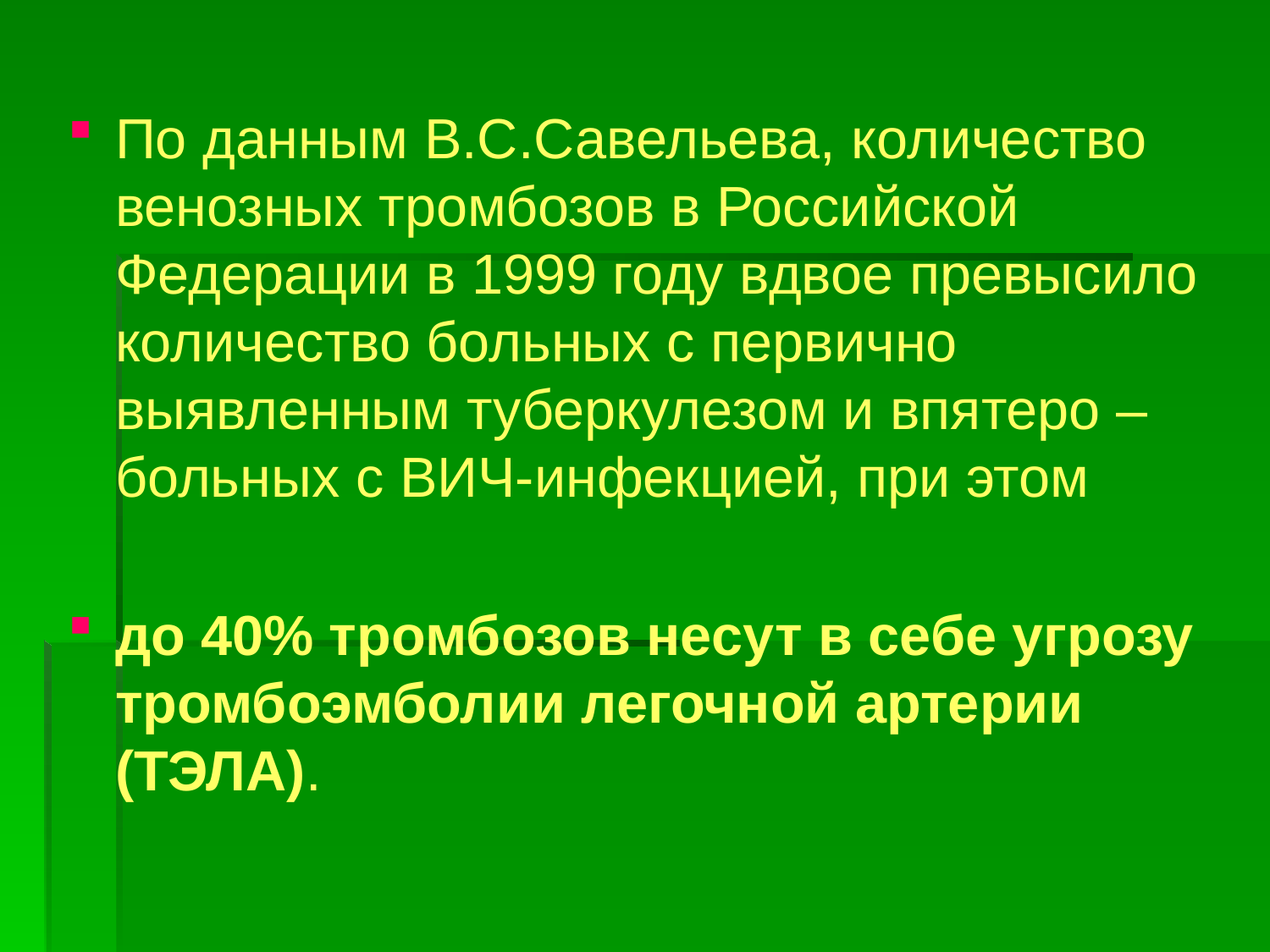

По данным В.С.Савельева, количество венозных тромбозов в Российской Федерации в 1999 году вдвое превысило количество больных с первично выявленным туберкулезом и впятеро – больных с ВИЧ-инфекцией, при этом

до 40% тромбозов несут в себе угрозу тромбоэмболии легочной артерии (ТЭЛА).